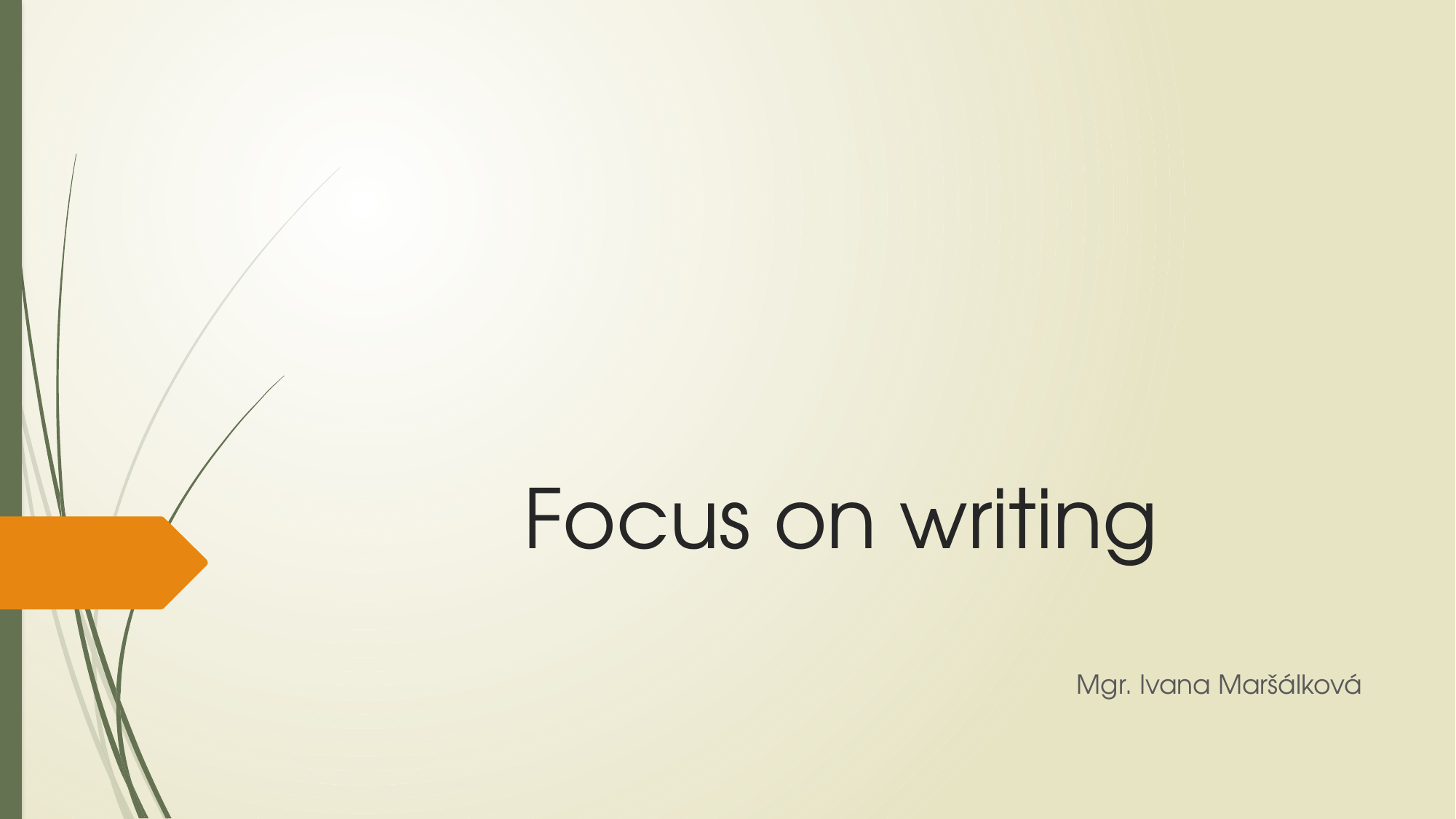

# Focus on writing

  Mgr. Ivana Maršálková